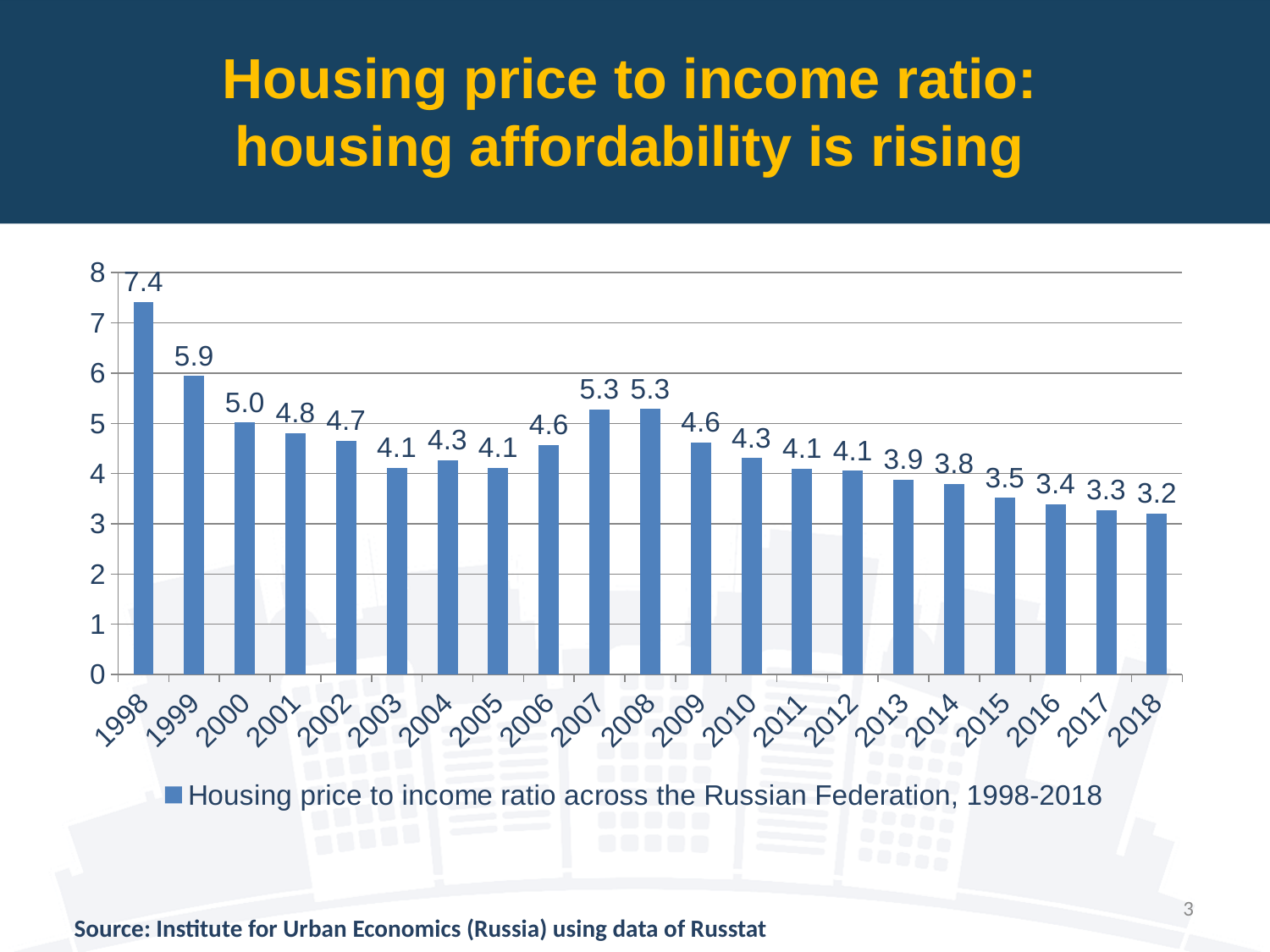

Housing price to income ratio:
housing affordability is rising

### Chart

| Category | Housing price to income ratio across the Russian Federation, 1998-2018 |
|---|---|
| 1998 | 7.417145119778261 |
| 1999 | 5.9451594430044 |
| 2000 | 5.020012274779712 |
| 2001 | 4.8105323318092745 |
| 2002 | 4.654438589379814 |
| 2003 | 4.120226554038372 |
| 2004 | 4.265279565237739 |
| 2005 | 4.113404997596125 |
| 2006 | 4.5735483135377955 |
| 2007 | 5.272904499350632 |
| 2008 | 5.286180822189859 |
| 2009 | 4.625158424009989 |
| 2010 | 4.30791034611687 |
| 2011 | 4.10027626221728 |
| 2012 | 4.056676717998962 |
| 2013 | 3.8825742457398302 |
| 2014 | 3.798102638749209 |
| 2015 | 3.5165912834908766 |
| 2016 | 3.3861595685550085 |
| 2017 | 3.2738930468653757 |
| 2018 | 3.2 |
3
Source: Institute for Urban Economics (Russia) using data of Russtat